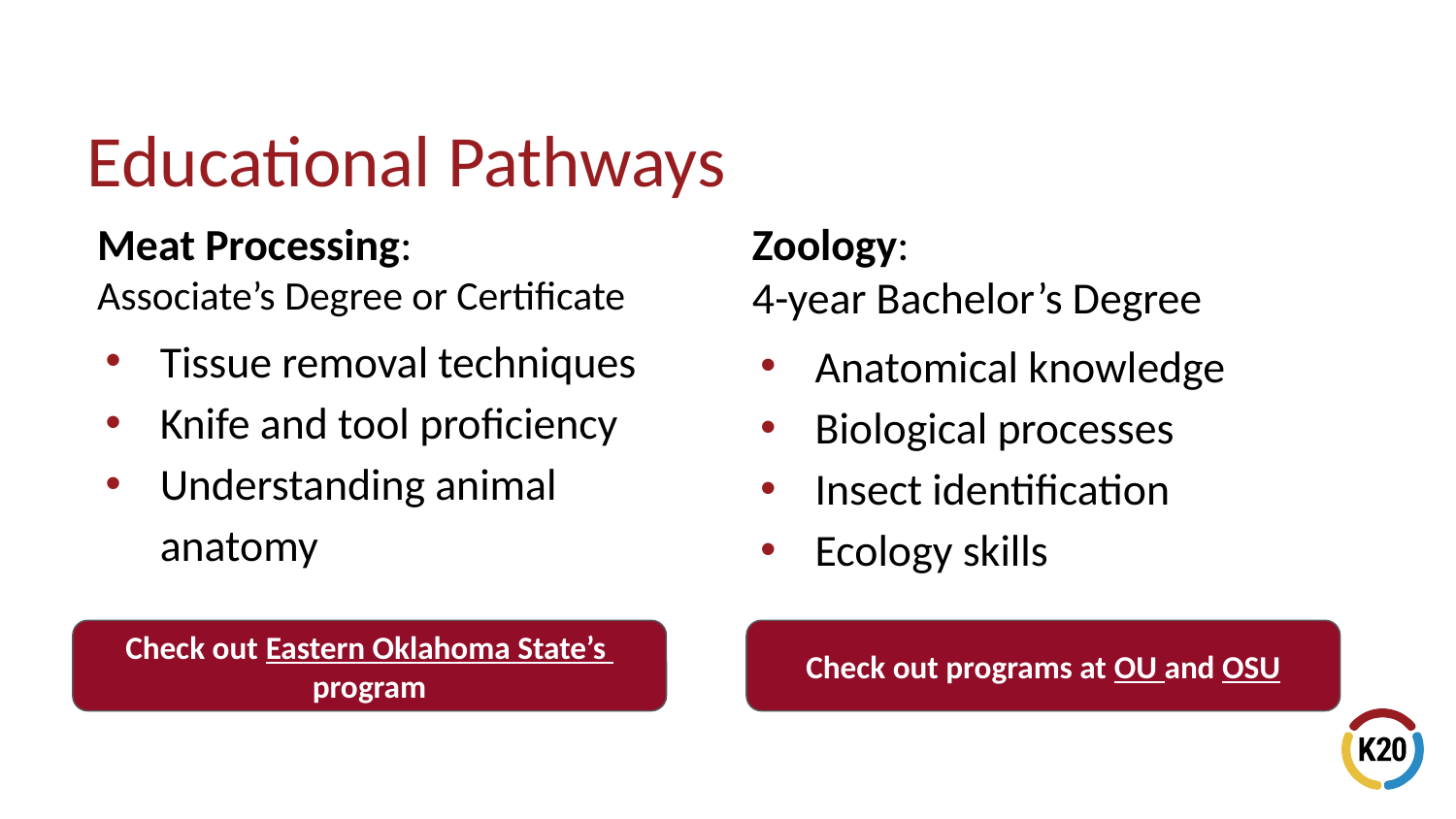

# Educational Pathways
Meat Processing:
Associate’s Degree or Certificate
Tissue removal techniques
Knife and tool proficiency
Understanding animal     anatomy

Zoology:
4-year Bachelor’s Degree
Anatomical knowledge
Biological processes
Insect identification
Ecology skills
Check out Eastern Oklahoma State’s program
Check out programs at OU and OSU